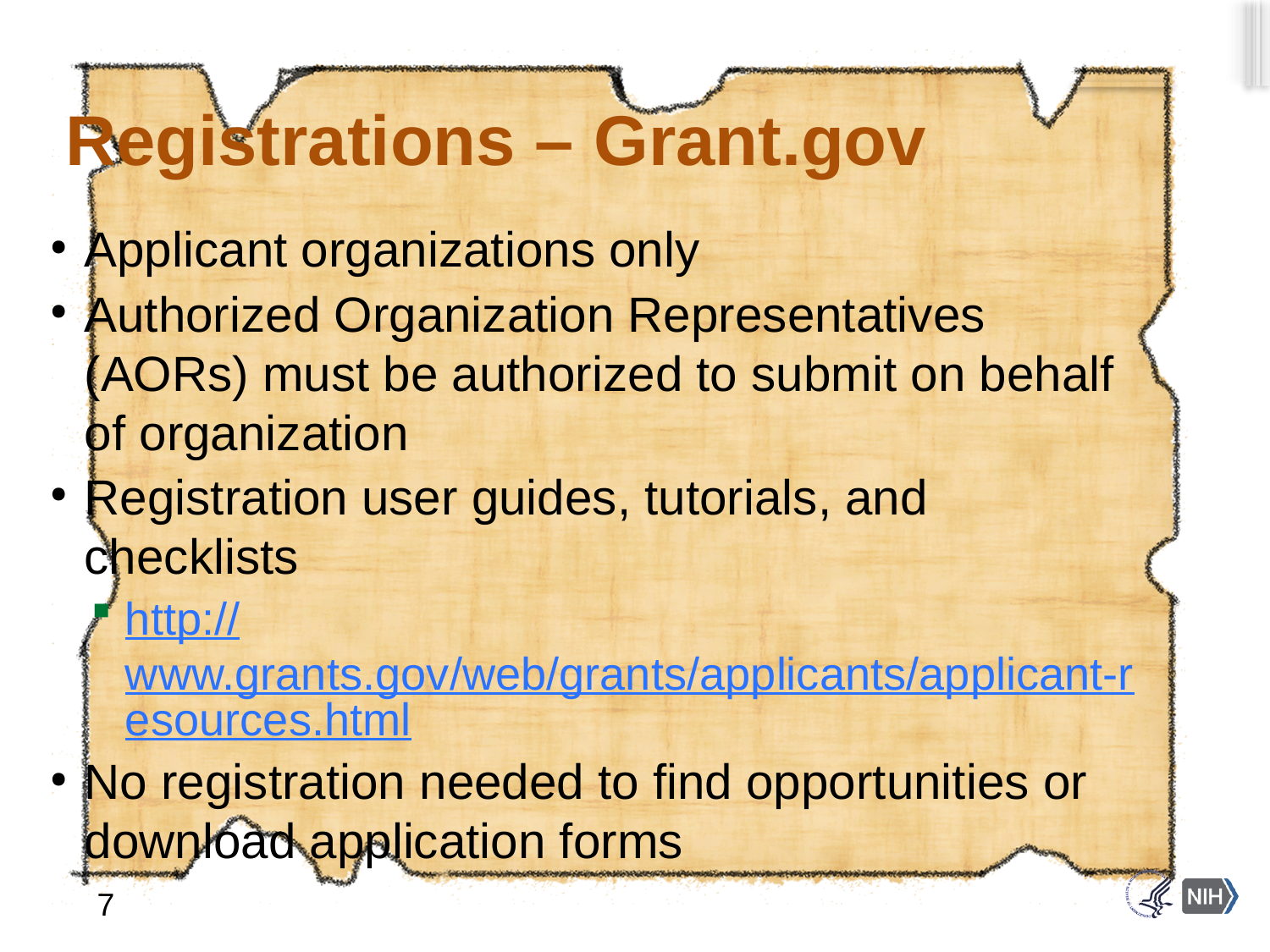

# Registrations – Grant.gov
Applicant organizations only
Authorized Organization Representatives (AORs) must be authorized to submit on behalf of organization
Registration user guides, tutorials, and checklists
http://www.grants.gov/web/grants/applicants/applicant-resources.html
No registration needed to find opportunities or download application forms
7